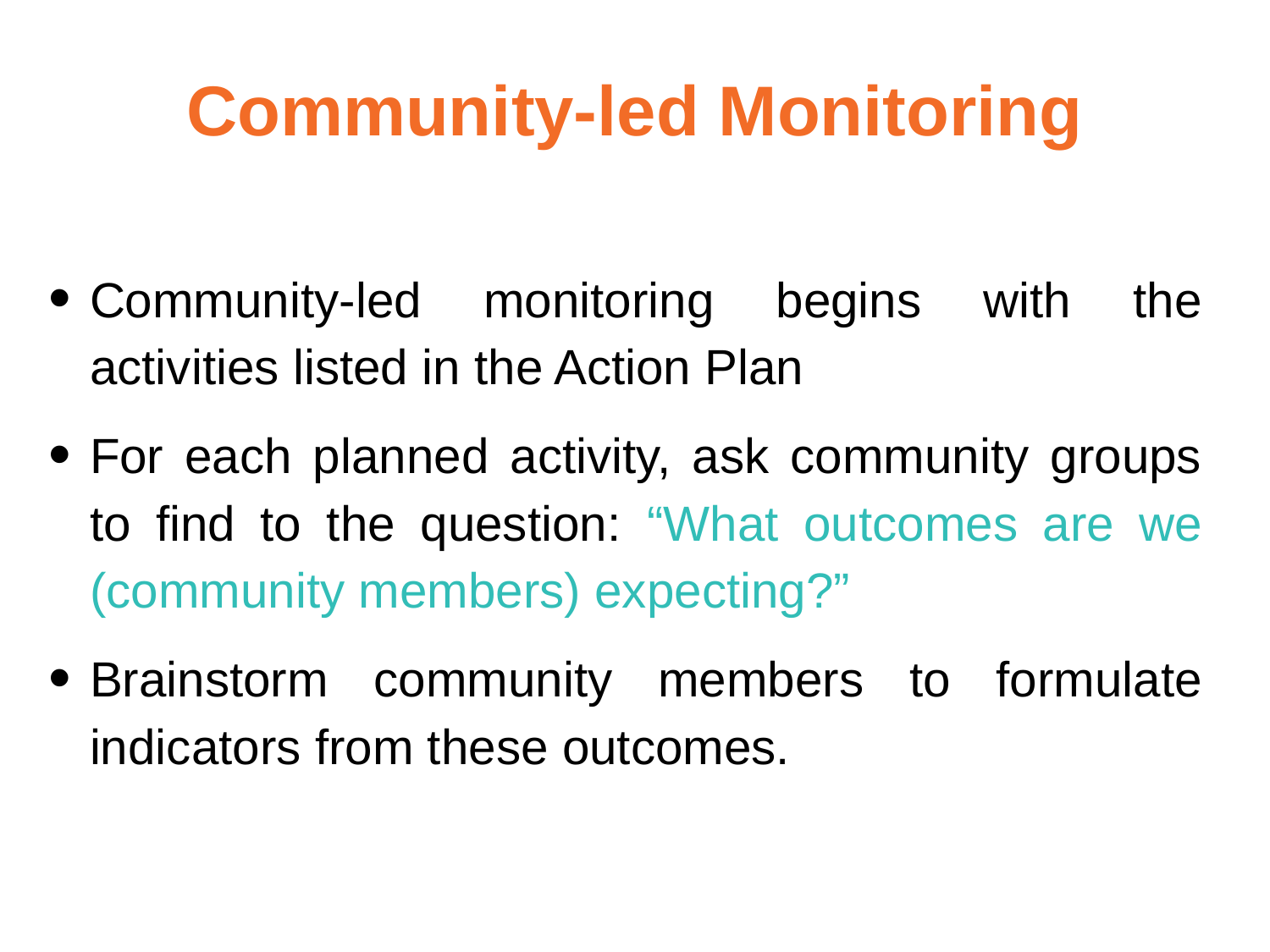

# Community-led Monitoring
Community-led monitoring begins with the activities listed in the Action Plan
For each planned activity, ask community groups to find to the question: “What outcomes are we (community members) expecting?”
Brainstorm community members to formulate indicators from these outcomes.